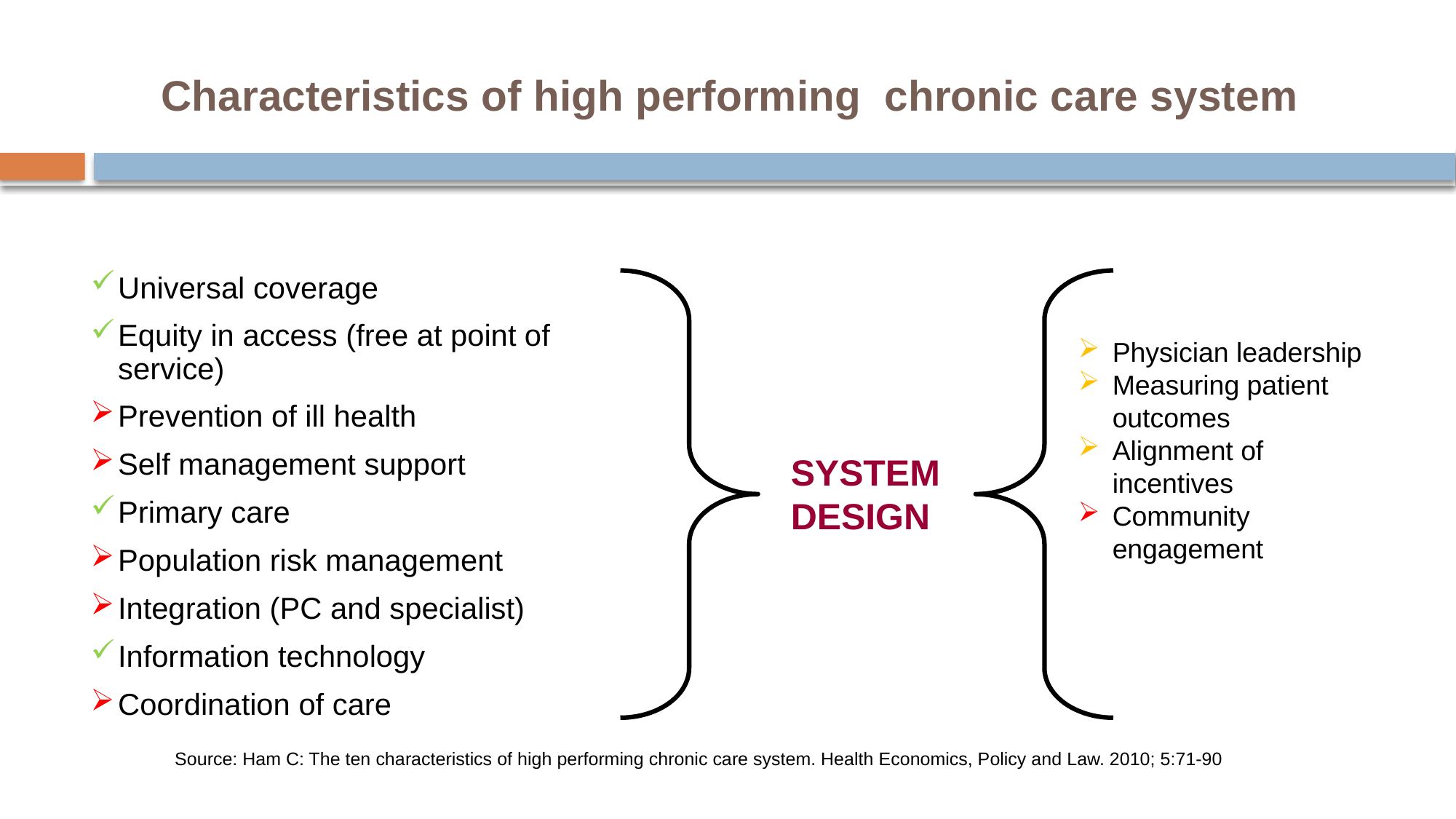

# Characteristics of high performing  chronic care system
Universal coverage
Equity in access (free at point of service)
Prevention of ill health
Self management support
Primary care
Population risk management
Integration (PC and specialist)
Information technology
Coordination of care

Physician leadership
Measuring patient outcomes
Alignment of incentives
Community engagement

SYSTEM
DESIGN
Source: Ham C: The ten characteristics of high performing chronic care system. Health Economics, Policy and Law. 2010; 5:71-90